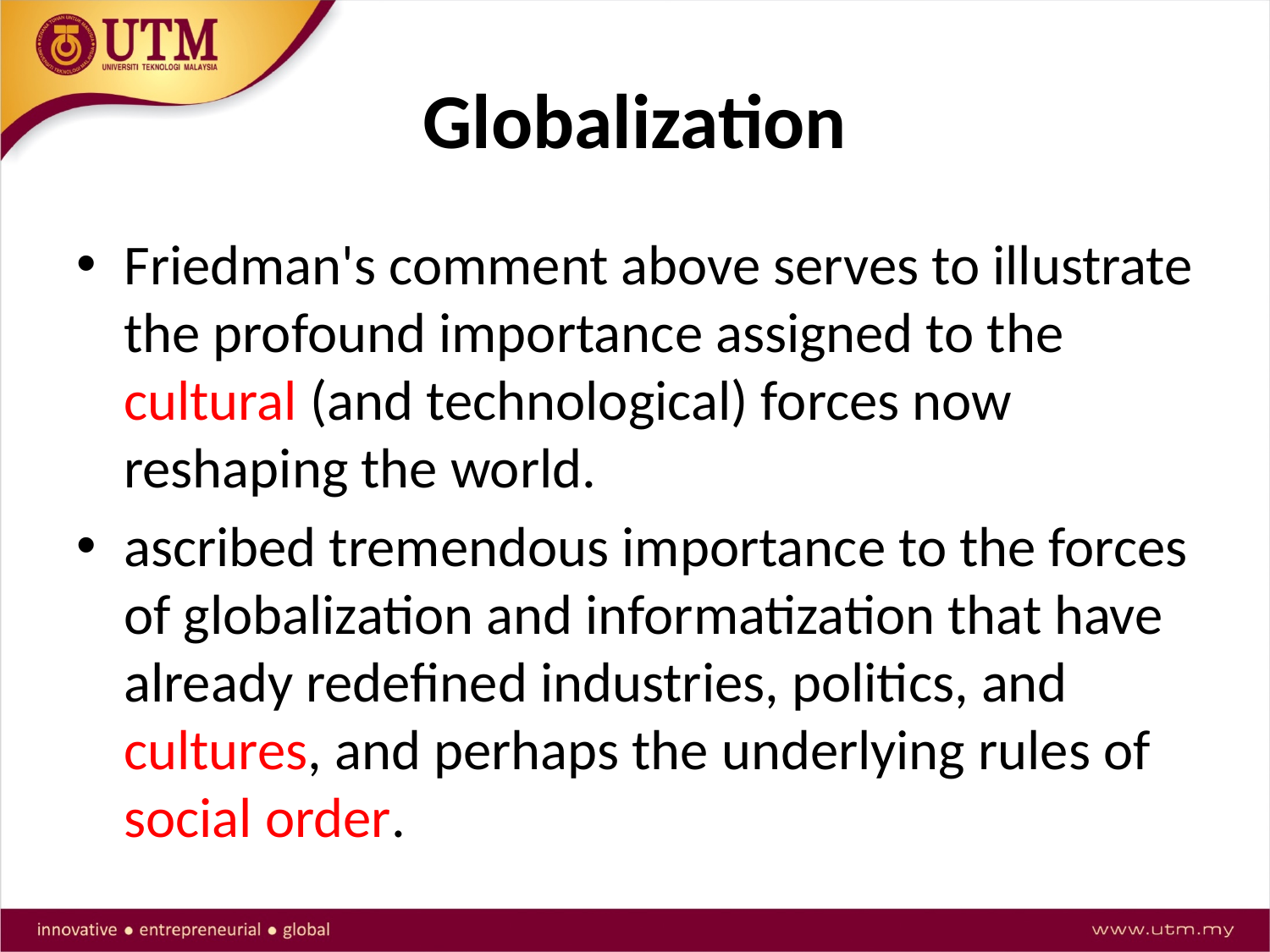

# Globalization
Friedman's comment above serves to illustrate the profound importance assigned to the cultural (and technological) forces now reshaping the world.
ascribed tremendous importance to the forces of globalization and informatization that have already redefined industries, politics, and cultures, and perhaps the underlying rules of social order.